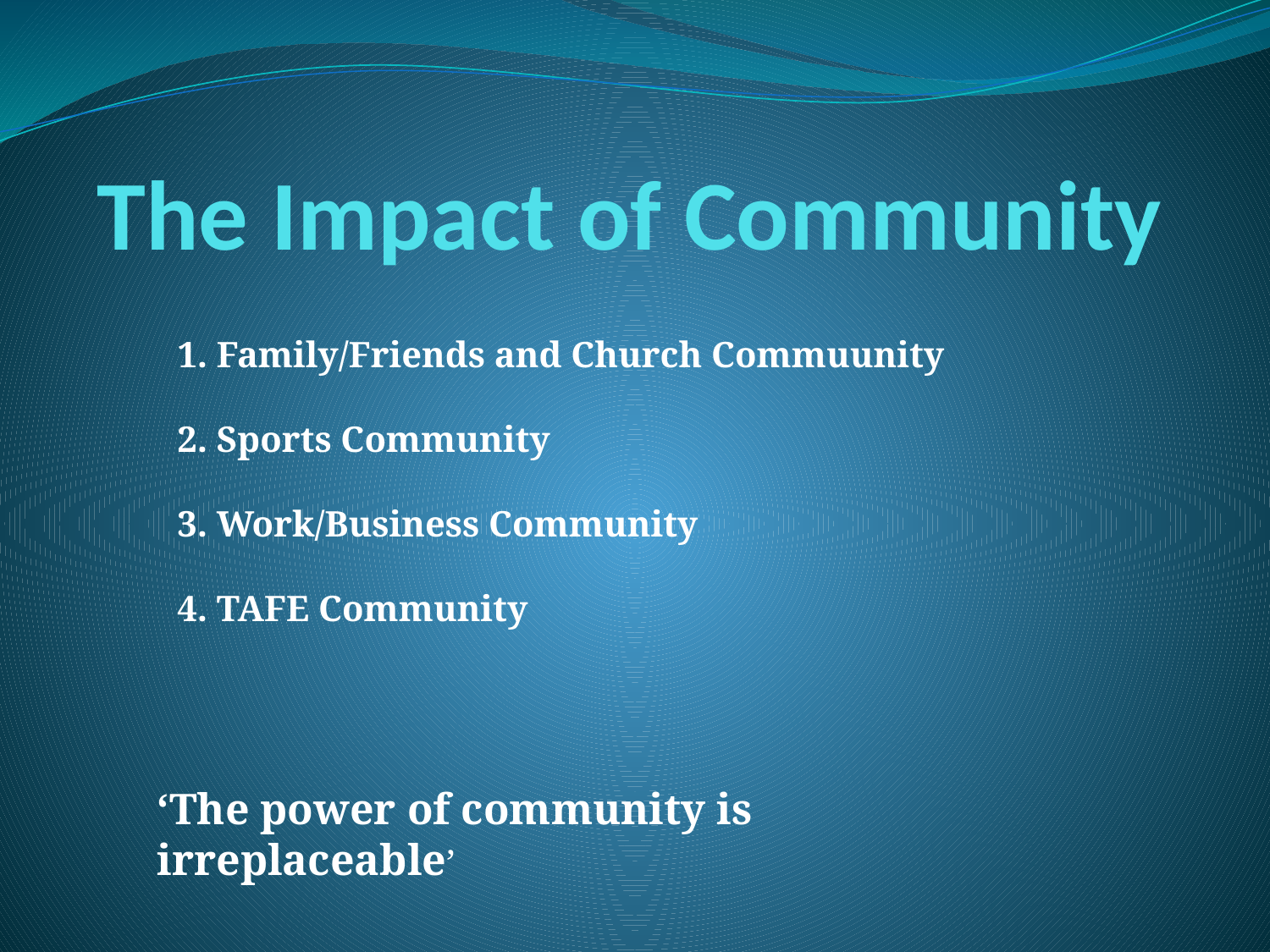

# The Impact of Community
1. Family/Friends and Church Commuunity

2. Sports Community

3. Work/Business Community

4. TAFE Community

‘The power of community is irreplaceable’